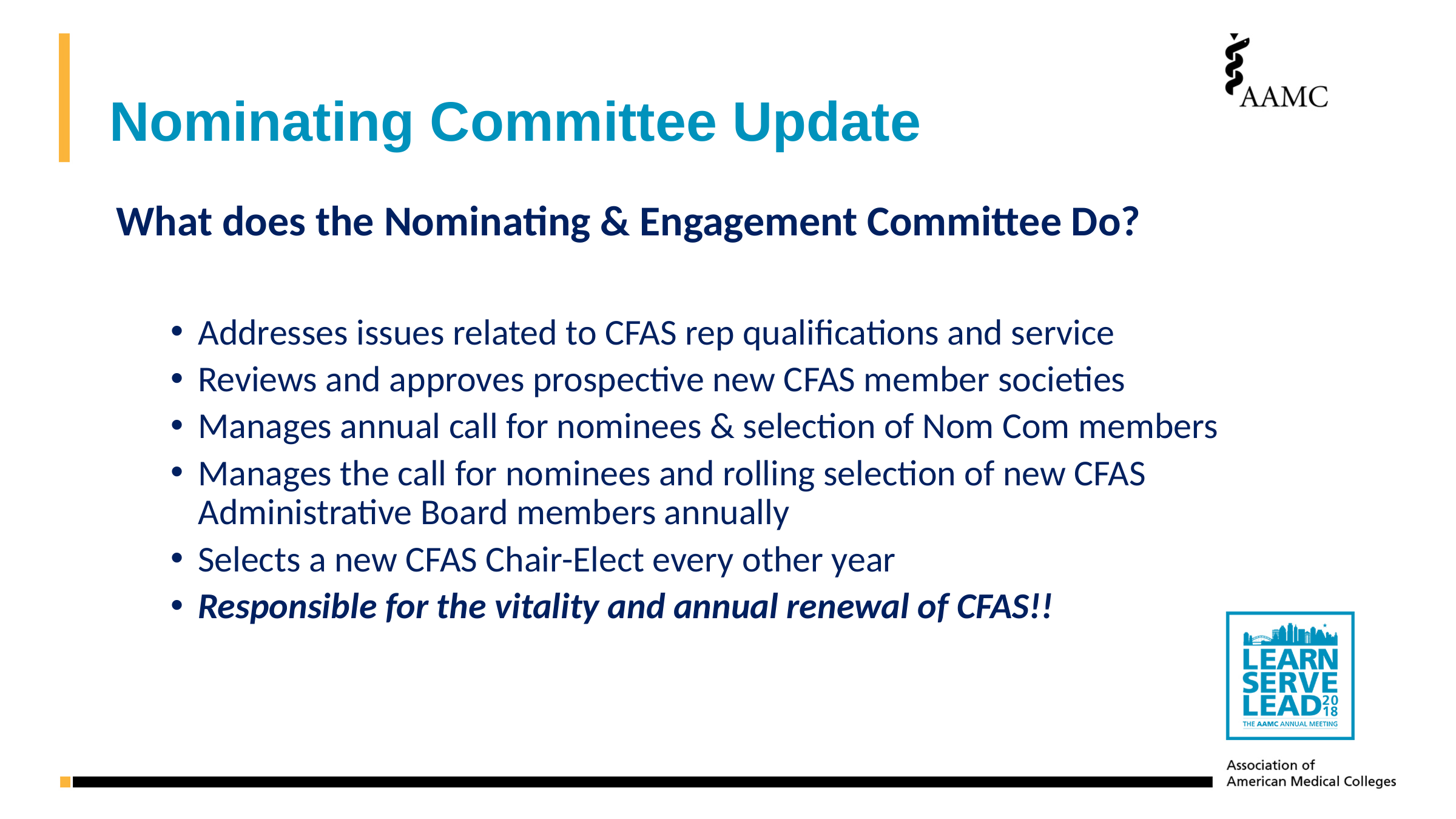

# Nominating Committee Update
What does the Nominating & Engagement Committee Do?

Addresses issues related to CFAS rep qualifications and service
Reviews and approves prospective new CFAS member societies
Manages annual call for nominees & selection of Nom Com members
Manages the call for nominees and rolling selection of new CFAS Administrative Board members annually
Selects a new CFAS Chair-Elect every other year
Responsible for the vitality and annual renewal of CFAS!!